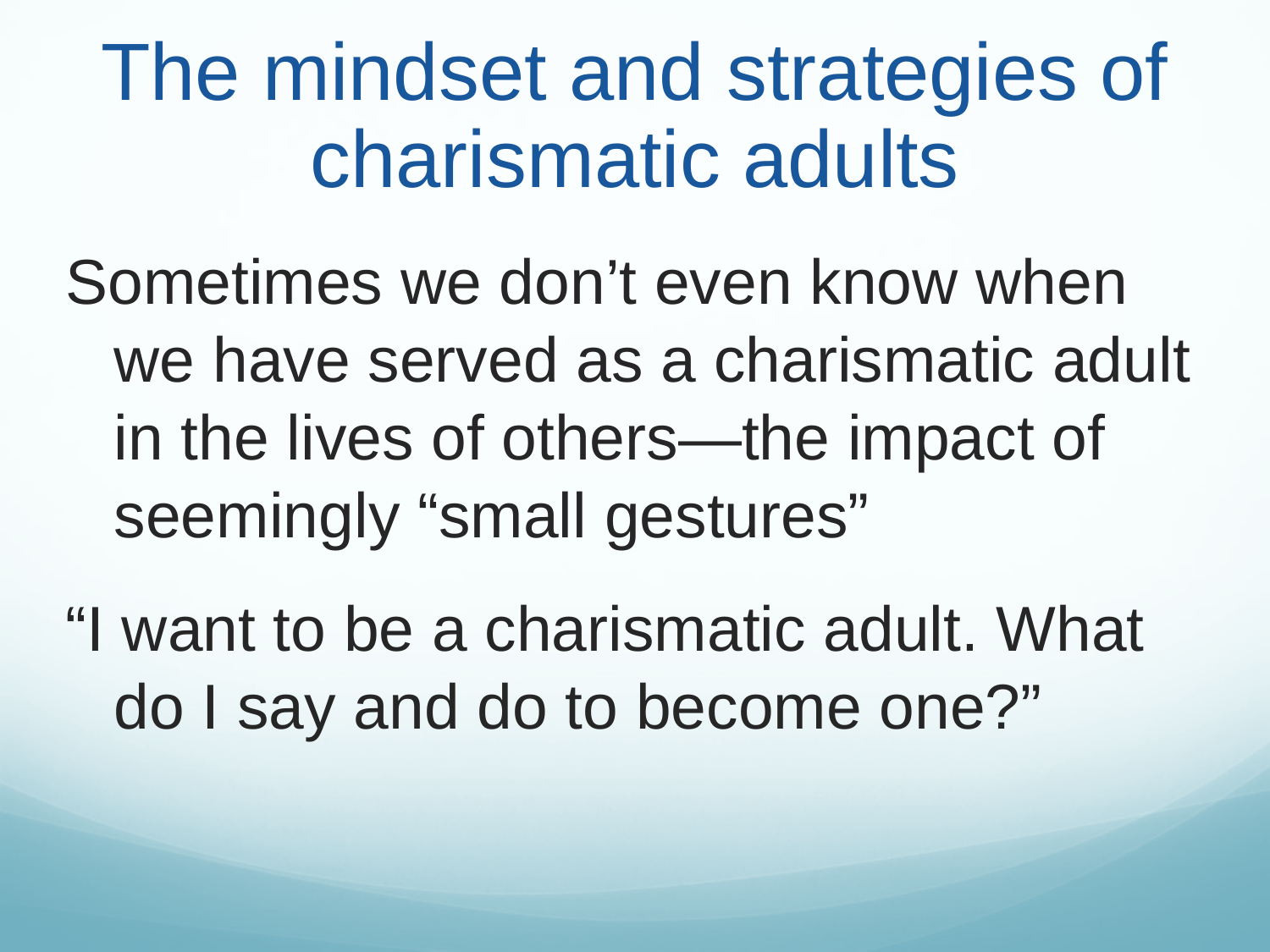

# The mindset and strategies of charismatic adults
Sometimes we don’t even know when we have served as a charismatic adult in the lives of others—the impact of seemingly “small gestures”
“I want to be a charismatic adult. What do I say and do to become one?”